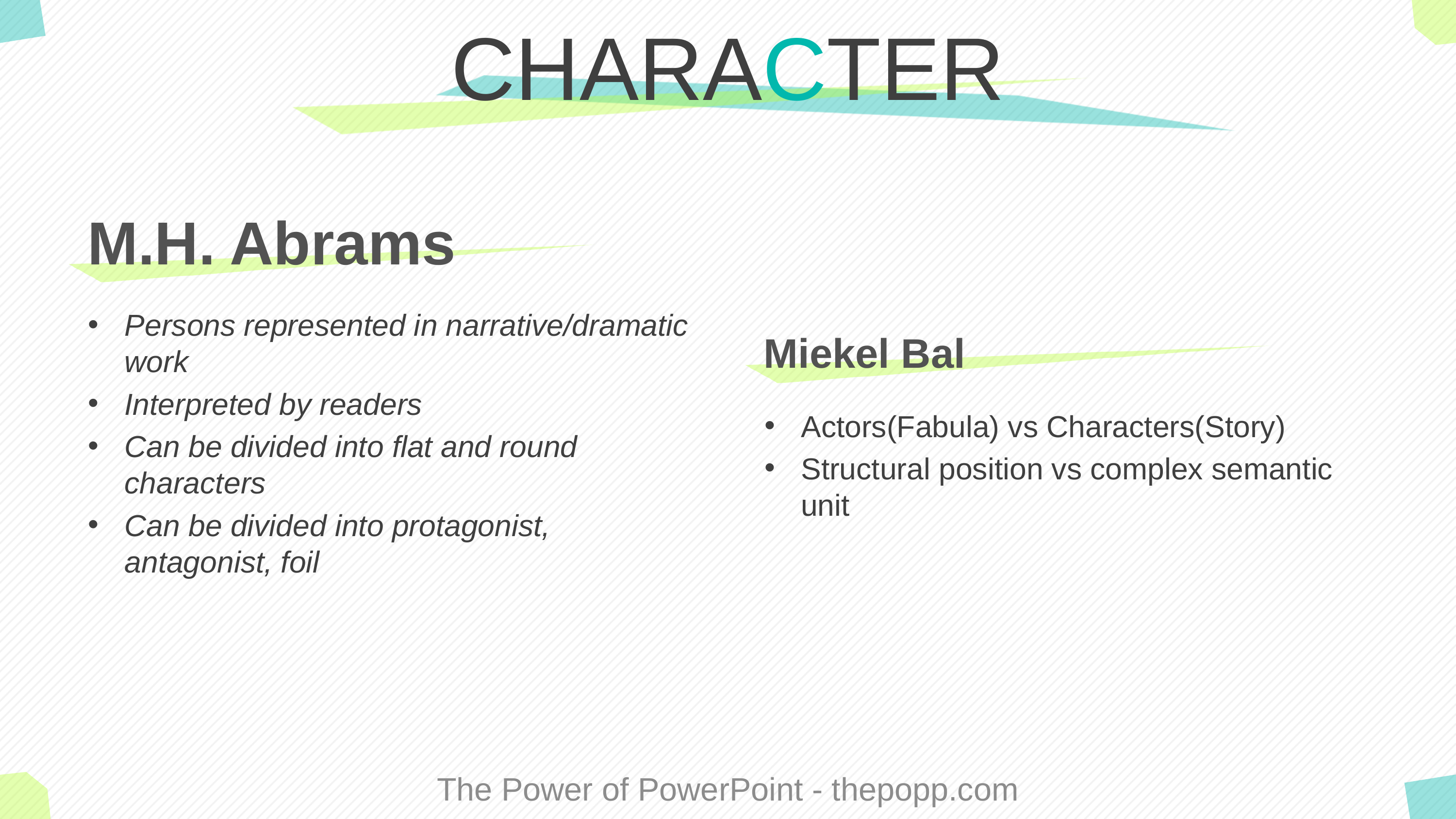

# CHARACTER
M.H. Abrams

Miekel Bal
Persons represented in narrative/dramatic work
Interpreted by readers
Can be divided into flat and round characters
Can be divided into protagonist, antagonist, foil

Actors(Fabula) vs Characters(Story)
Structural position vs complex semantic unit